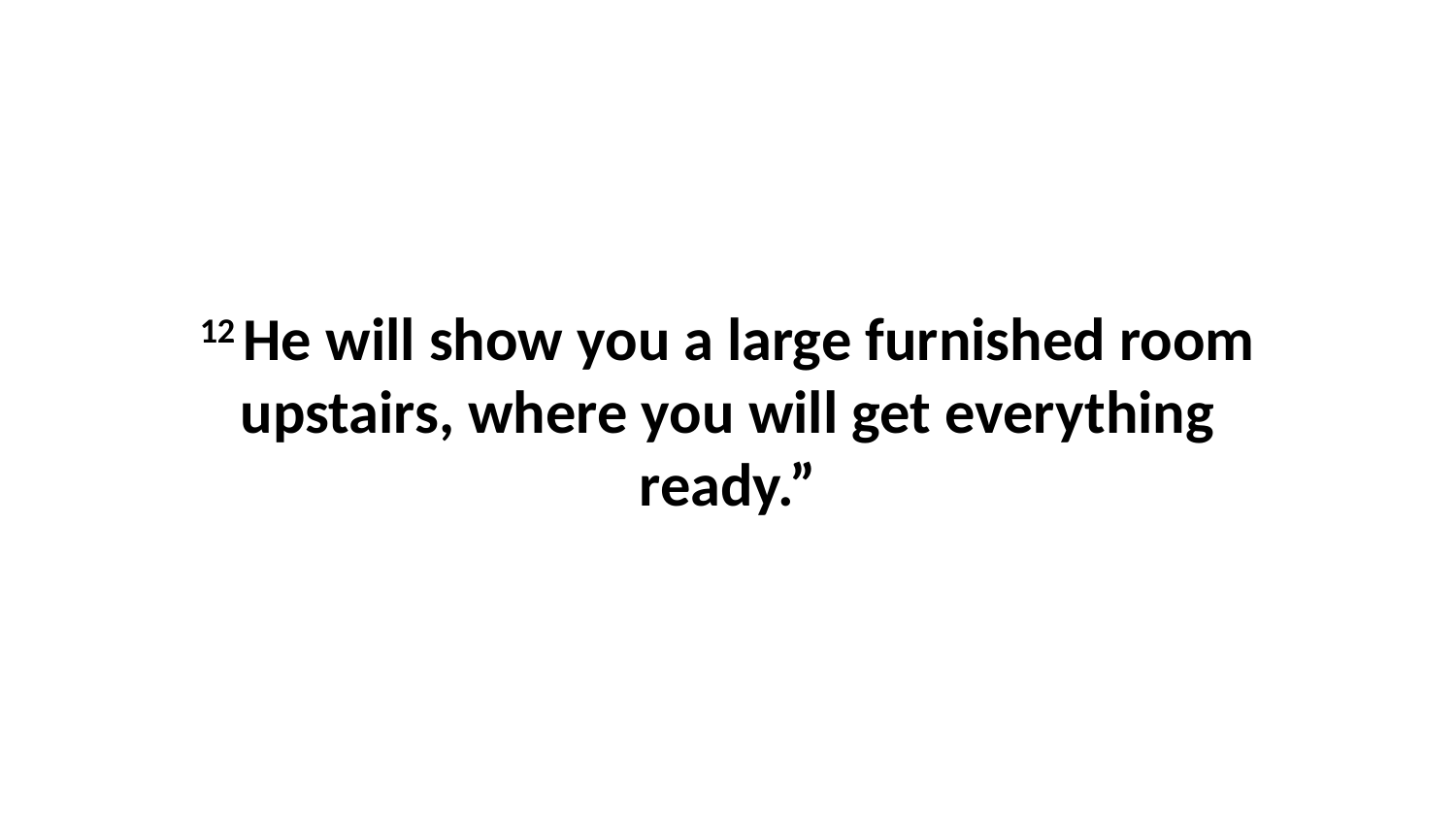

12 He will show you a large furnished room upstairs, where you will get everything ready.”